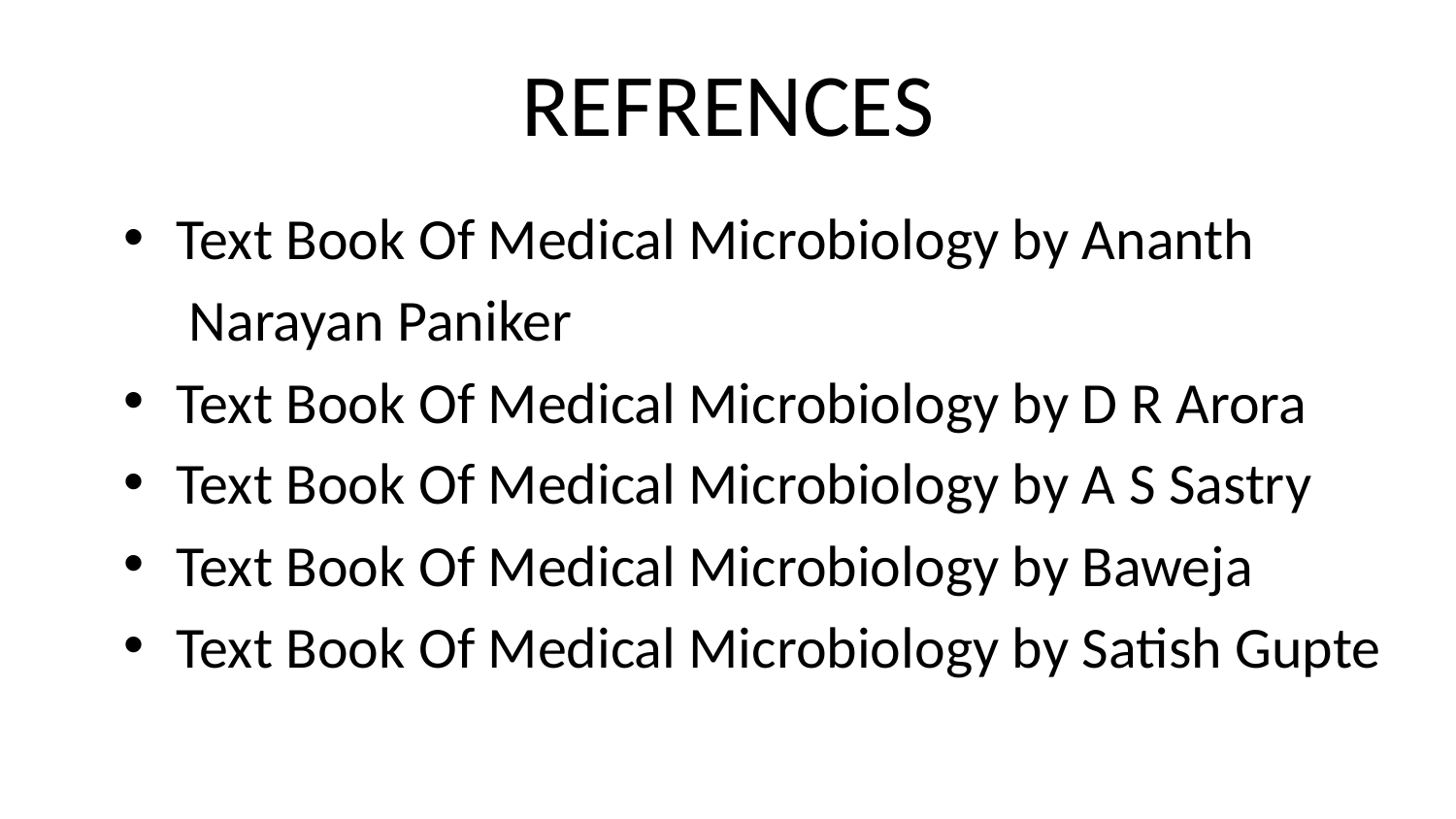

# REFRENCES
Text Book Of Medical Microbiology by Ananth
     Narayan Paniker
Text Book Of Medical Microbiology by D R Arora
Text Book Of Medical Microbiology by A S Sastry
Text Book Of Medical Microbiology by Baweja
Text Book Of Medical Microbiology by Satish Gupte